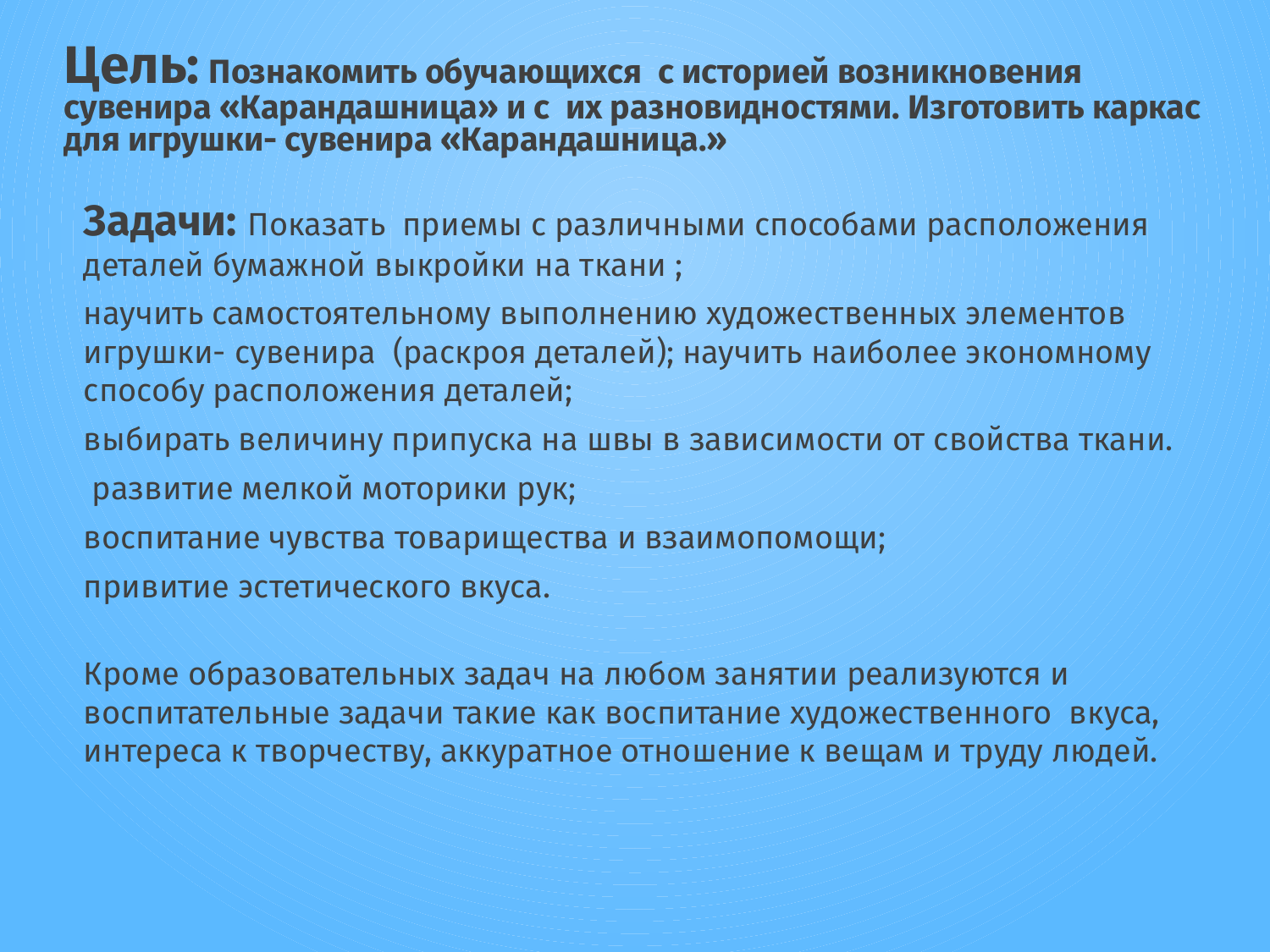

# Цель: Познакомить обучающихся  с историей возникновения сувенира «Карандашница» и с  их разновидностями. Изготовить каркас для игрушки- сувенира «Карандашница.»
Задачи: Показать  приемы с различными способами расположения деталей бумажной выкройки на ткани ;
научить самостоятельному выполнению художественных элементов игрушки- сувенира  (раскроя деталей); научить наиболее экономному способу расположения деталей;
выбирать величину припуска на швы в зависимости от свойства ткани.
 развитие мелкой моторики рук;
воспитание чувства товарищества и взаимопомощи;
привитие эстетического вкуса.
Кроме образовательных задач на любом занятии реализуются и воспитательные задачи такие как воспитание художественного  вкуса, интереса к творчеству, аккуратное отношение к вещам и труду людей.